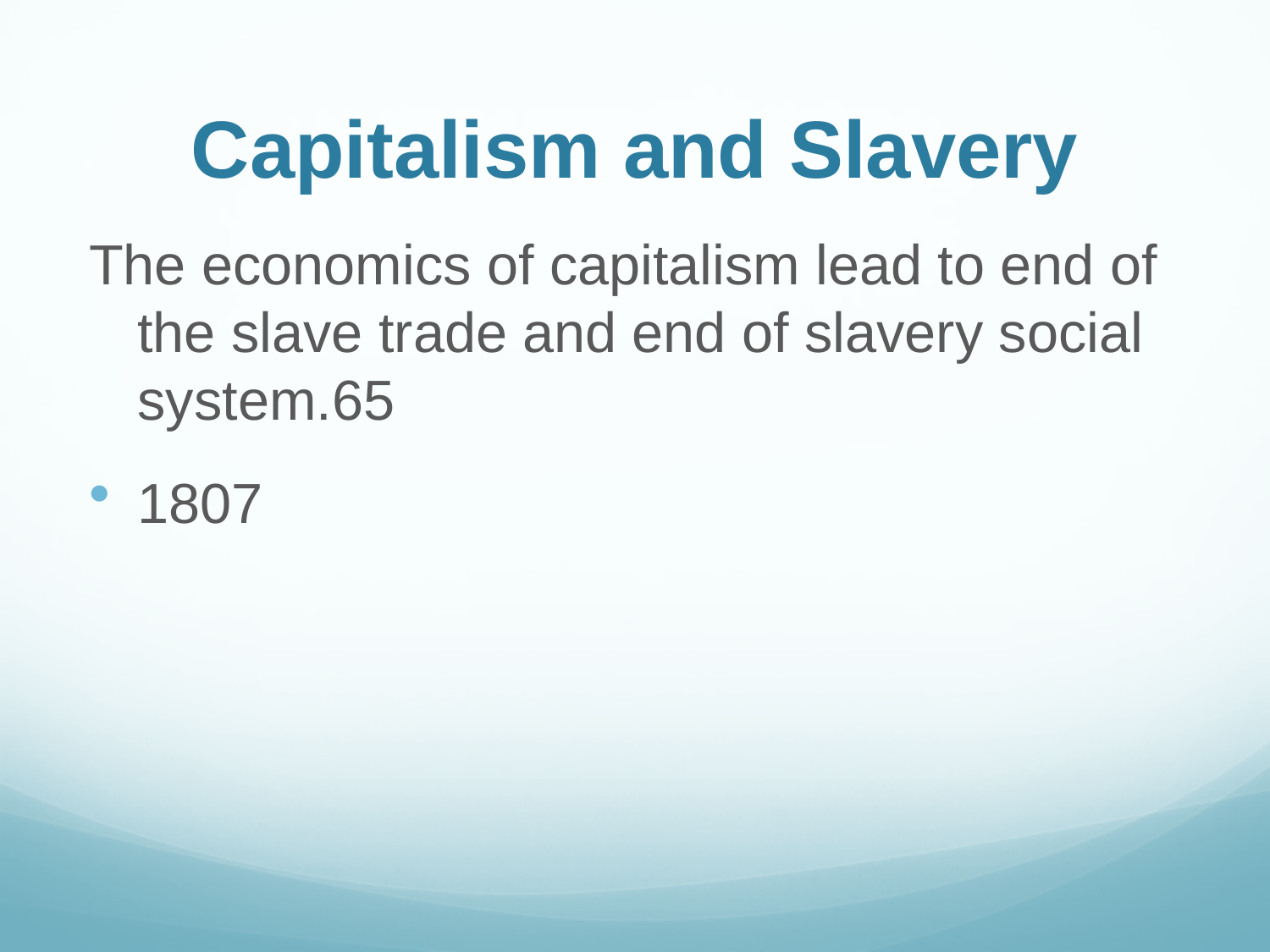

# Capitalism and Slavery
The economics of capitalism lead to end of the slave trade and end of slavery social system.65
1807